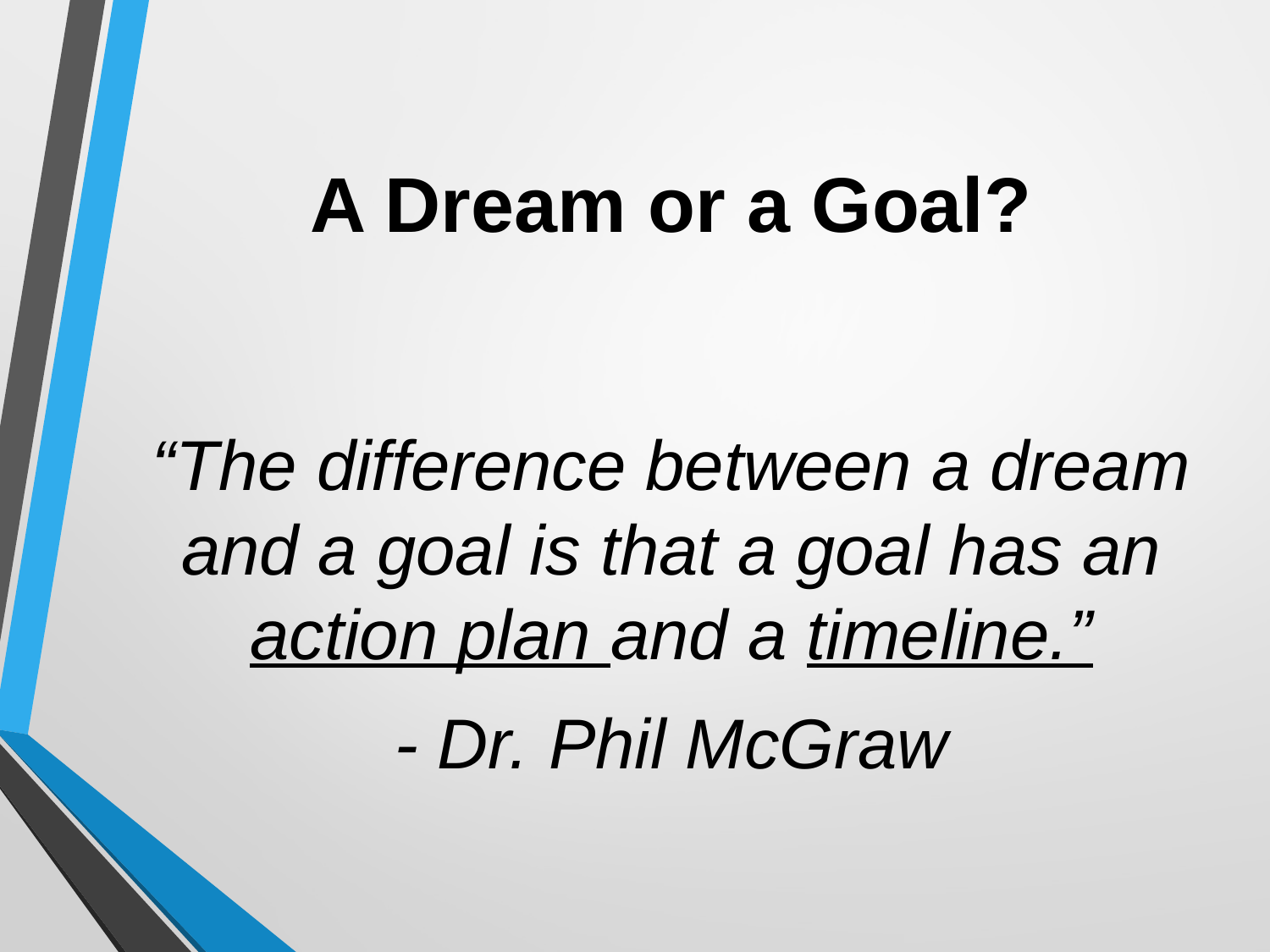

# A Dream or a Goal?
“The difference between a dream and a goal is that a goal has an action plan and a timeline.”
- Dr. Phil McGraw